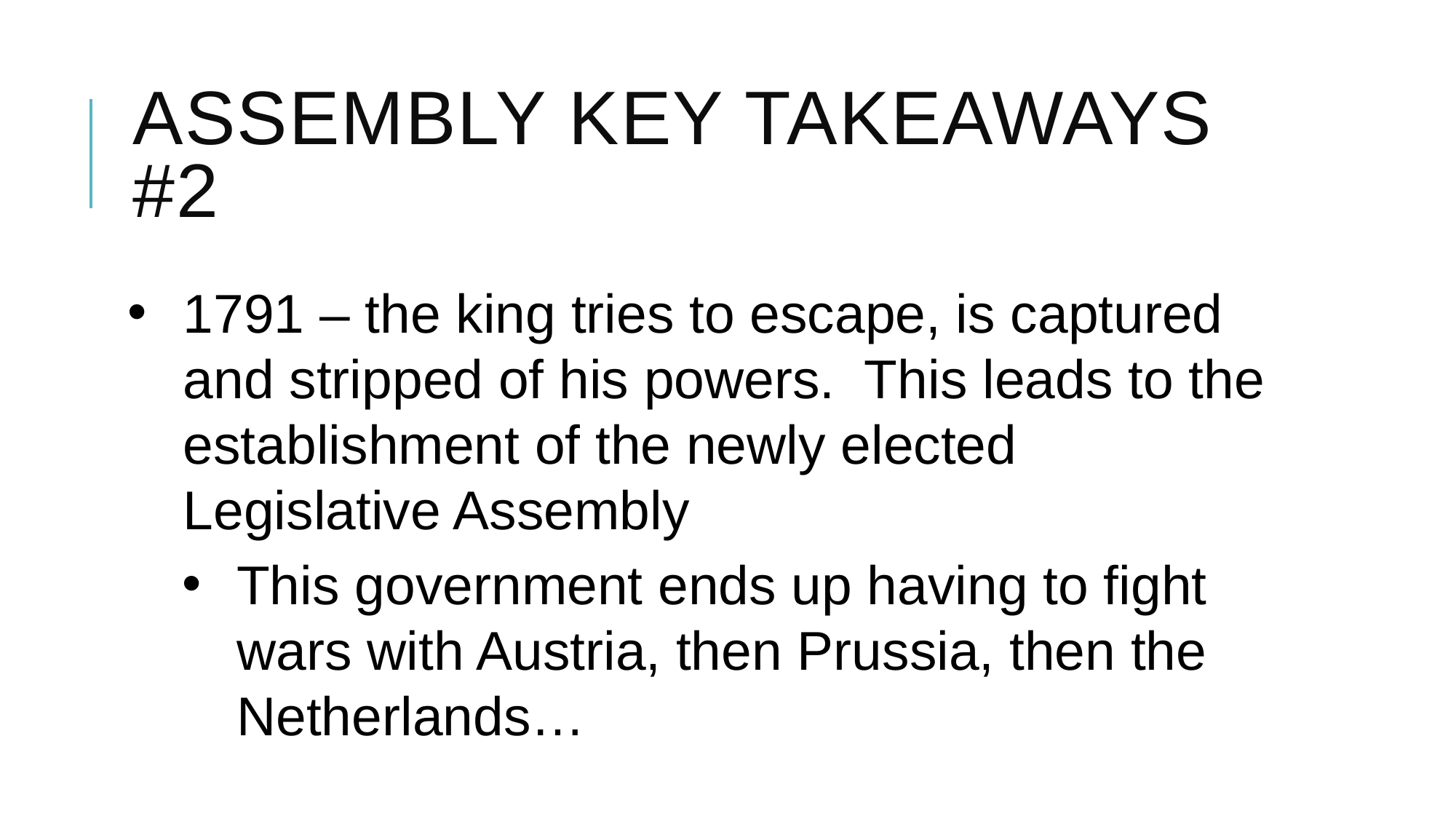

# Assembly key takeaways #2
1791 – the king tries to escape, is captured and stripped of his powers.  This leads to the establishment of the newly elected Legislative Assembly
This government ends up having to fight wars with Austria, then Prussia, then the Netherlands…